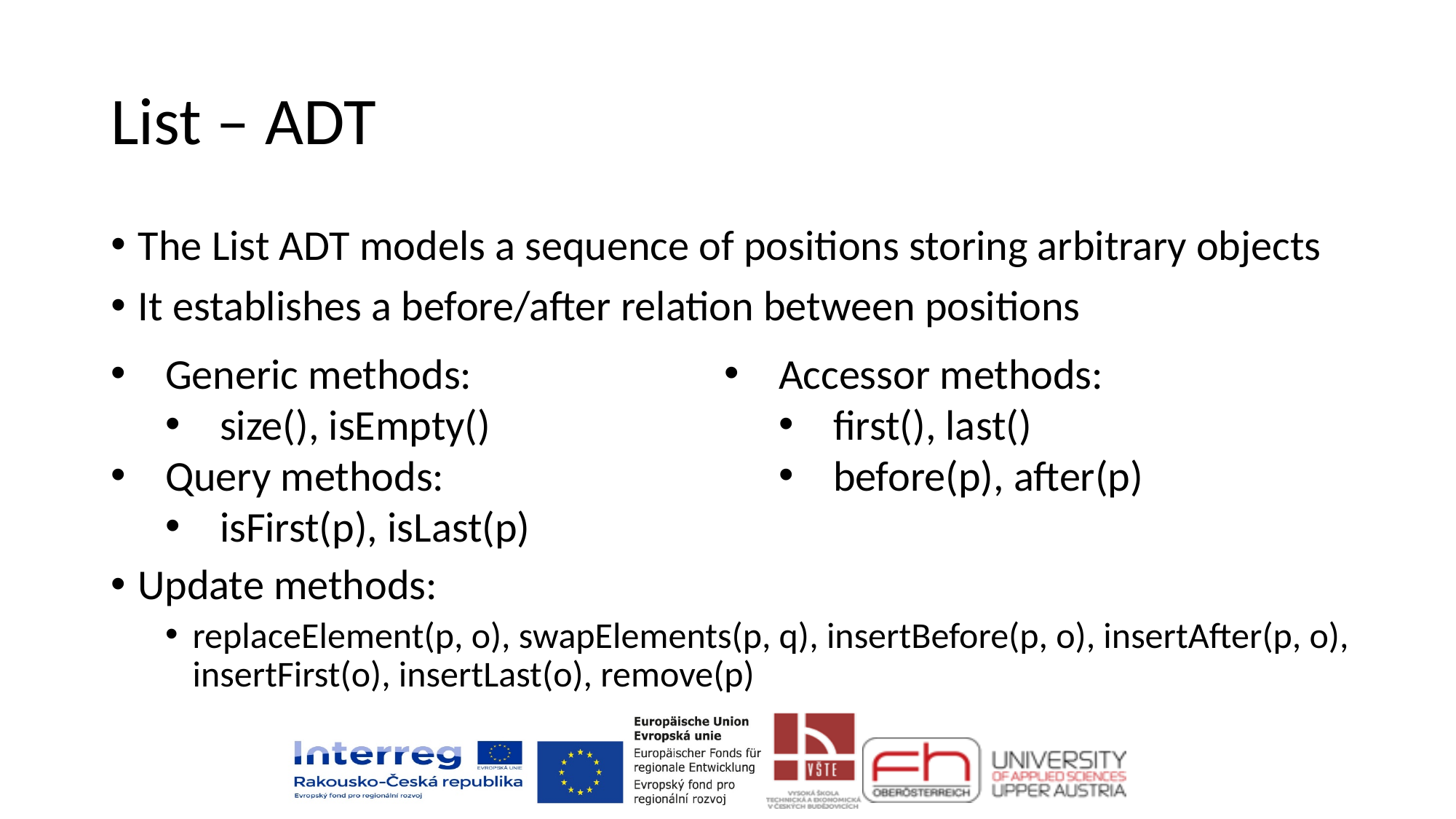

# List – ADT
The List ADT models a sequence of positions storing arbitrary objects
It establishes a before/after relation between positions

Generic methods:
size(), isEmpty()
Query methods:
isFirst(p), isLast(p)
Accessor methods:
first(), last()
before(p), after(p)
Update methods:
replaceElement(p, o), swapElements(p, q), insertBefore(p, o), insertAfter(p, o), insertFirst(o), insertLast(o), remove(p)